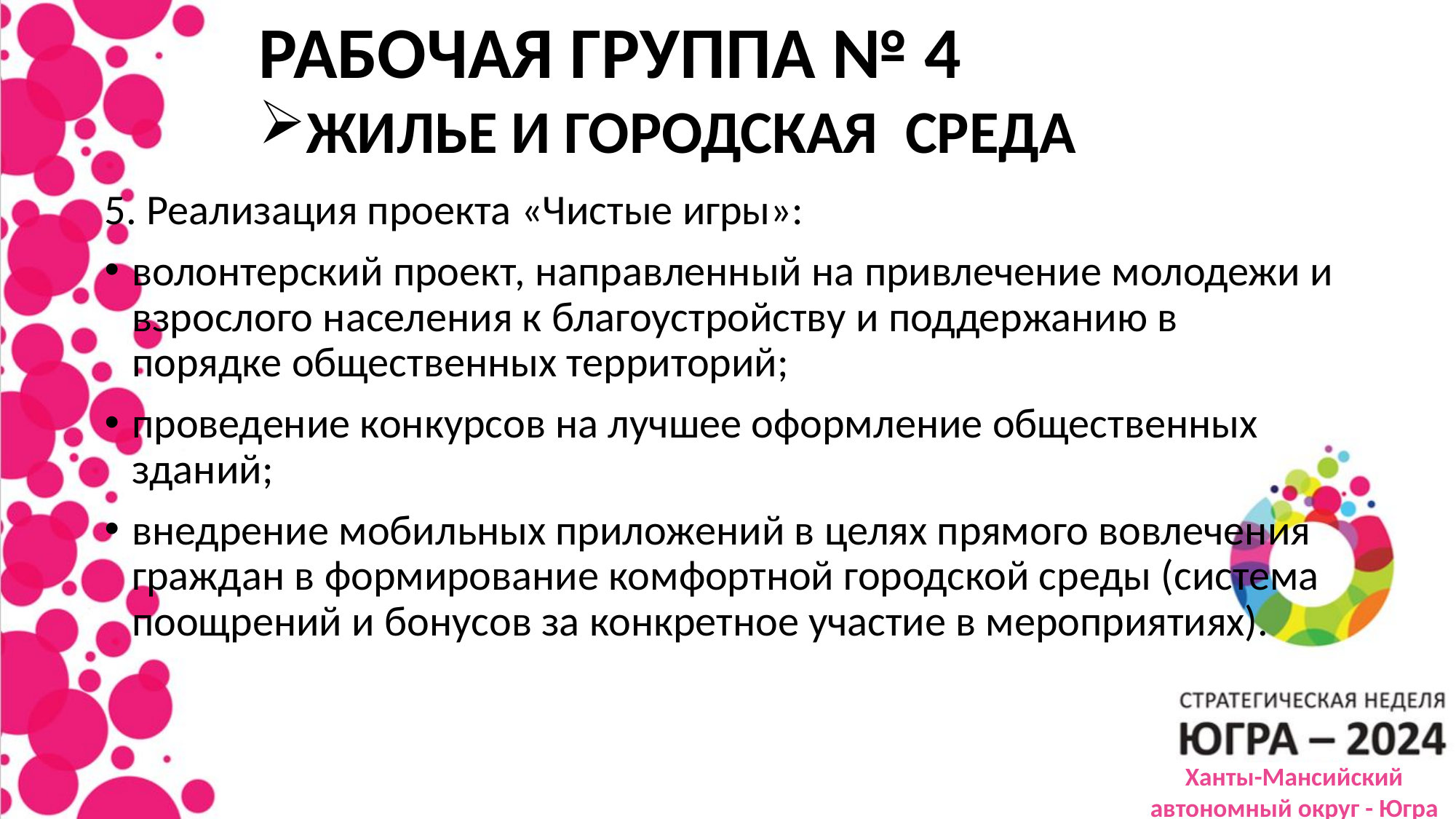

РАБОЧАЯ ГРУППА № 4
ЖИЛЬЕ И ГОРОДСКАЯ  СРЕДА

5. Реализация проекта «Чистые игры»:
волонтерский проект, направленный на привлечение молодежи и взрослого населения к благоустройству и поддержанию в порядке общественных территорий;
проведение конкурсов на лучшее оформление общественных  зданий;
внедрение мобильных приложений в целях прямого вовлечения граждан в формирование комфортной городской среды (система поощрений и бонусов за конкретное участие в мероприятиях).
Ханты-Мансийский автономный округ - Югра